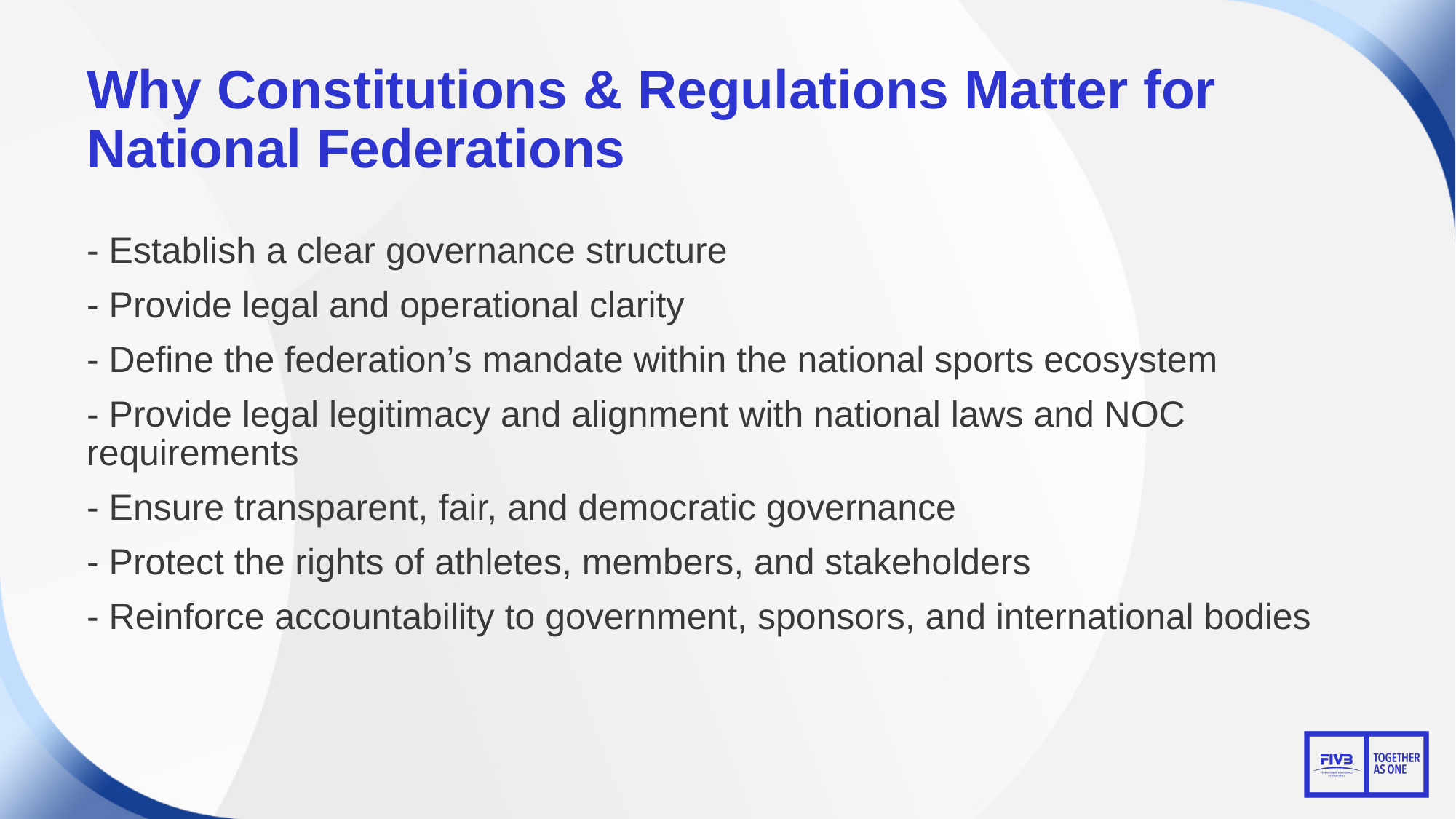

# Why Constitutions & Regulations Matter for National Federations
- Establish a clear governance structure
- Provide legal and operational clarity
- Define the federation’s mandate within the national sports ecosystem
- Provide legal legitimacy and alignment with national laws and NOC requirements
- Ensure transparent, fair, and democratic governance
- Protect the rights of athletes, members, and stakeholders
- Reinforce accountability to government, sponsors, and international bodies